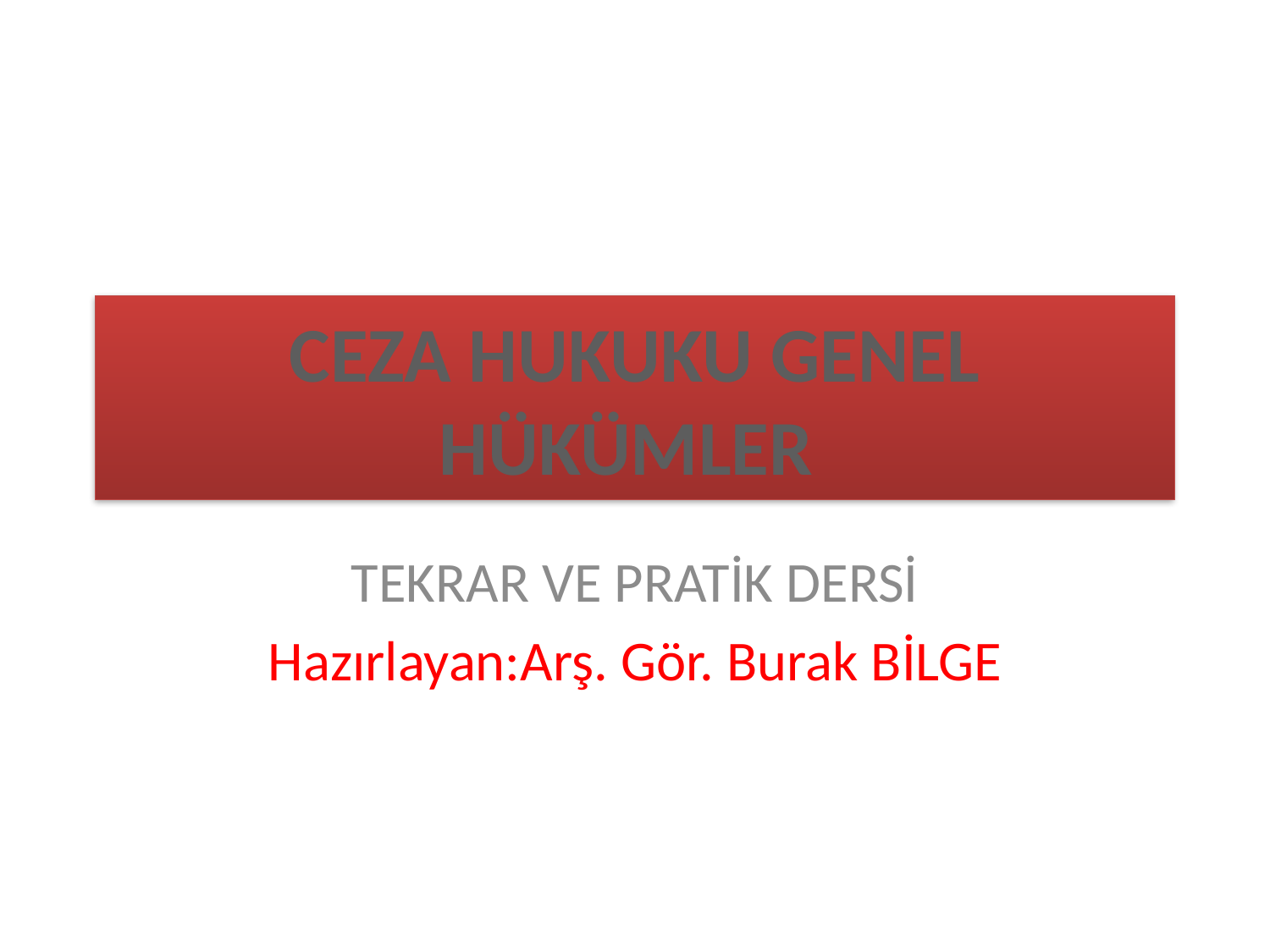

# CEZA HUKUKU GENEL HÜKÜMLER
TEKRAR VE PRATİK DERSİ
Hazırlayan:Arş. Gör. Burak BİLGE